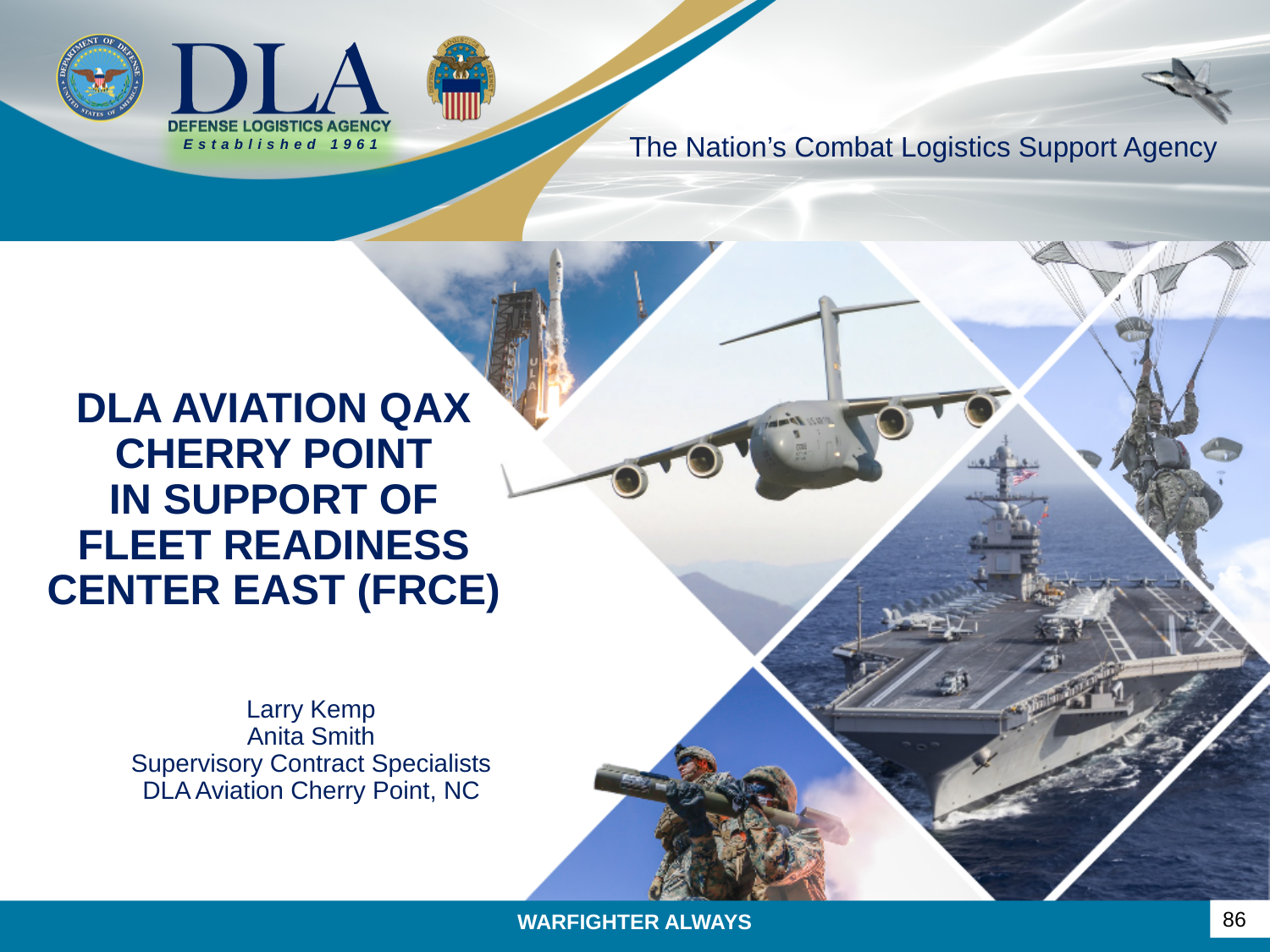

# DLA AVIATION QAX CHERRY POINT IN SUPPORT OF FLEET READINESS CENTER EAST (FRCE)

Larry Kemp
Anita Smith
Supervisory Contract Specialists
DLA Aviation Cherry Point, NC
86